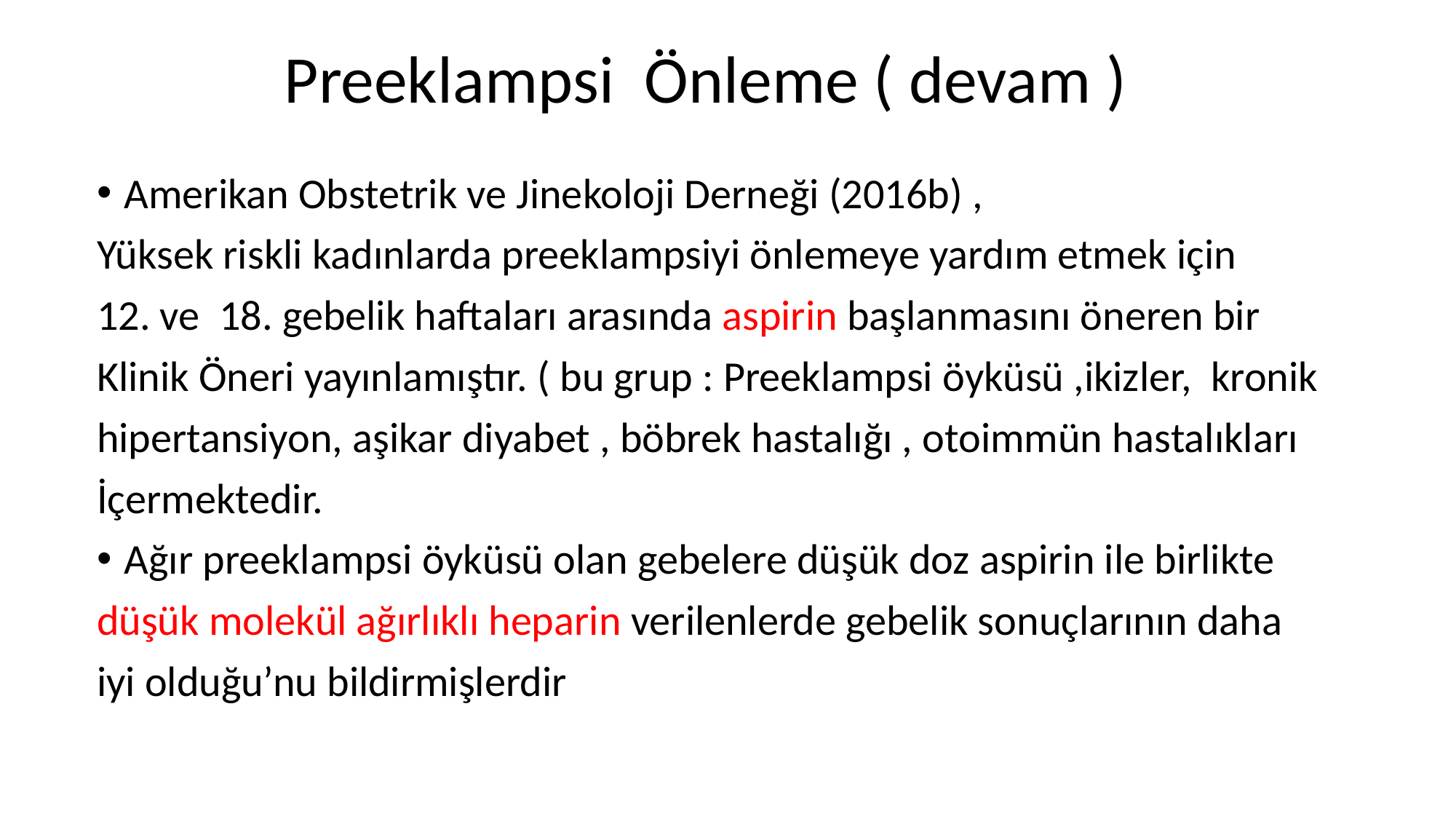

# Preeklampsi  Önleme ( devam )
Amerikan Obstetrik ve Jinekoloji Derneği (2016b) ,
Yüksek riskli kadınlarda preeklampsiyi önlemeye yardım etmek için
12. ve  18. gebelik haftaları arasında aspirin başlanmasını öneren bir
Klinik Öneri yayınlamıştır. ( bu grup : Preeklampsi öyküsü ,ikizler,  kronik
hipertansiyon, aşikar diyabet , böbrek hastalığı , otoimmün hastalıkları
İçermektedir.
Ağır preeklampsi öyküsü olan gebelere düşük doz aspirin ile birlikte
düşük molekül ağırlıklı heparin verilenlerde gebelik sonuçlarının daha
iyi olduğu’nu bildirmişlerdir